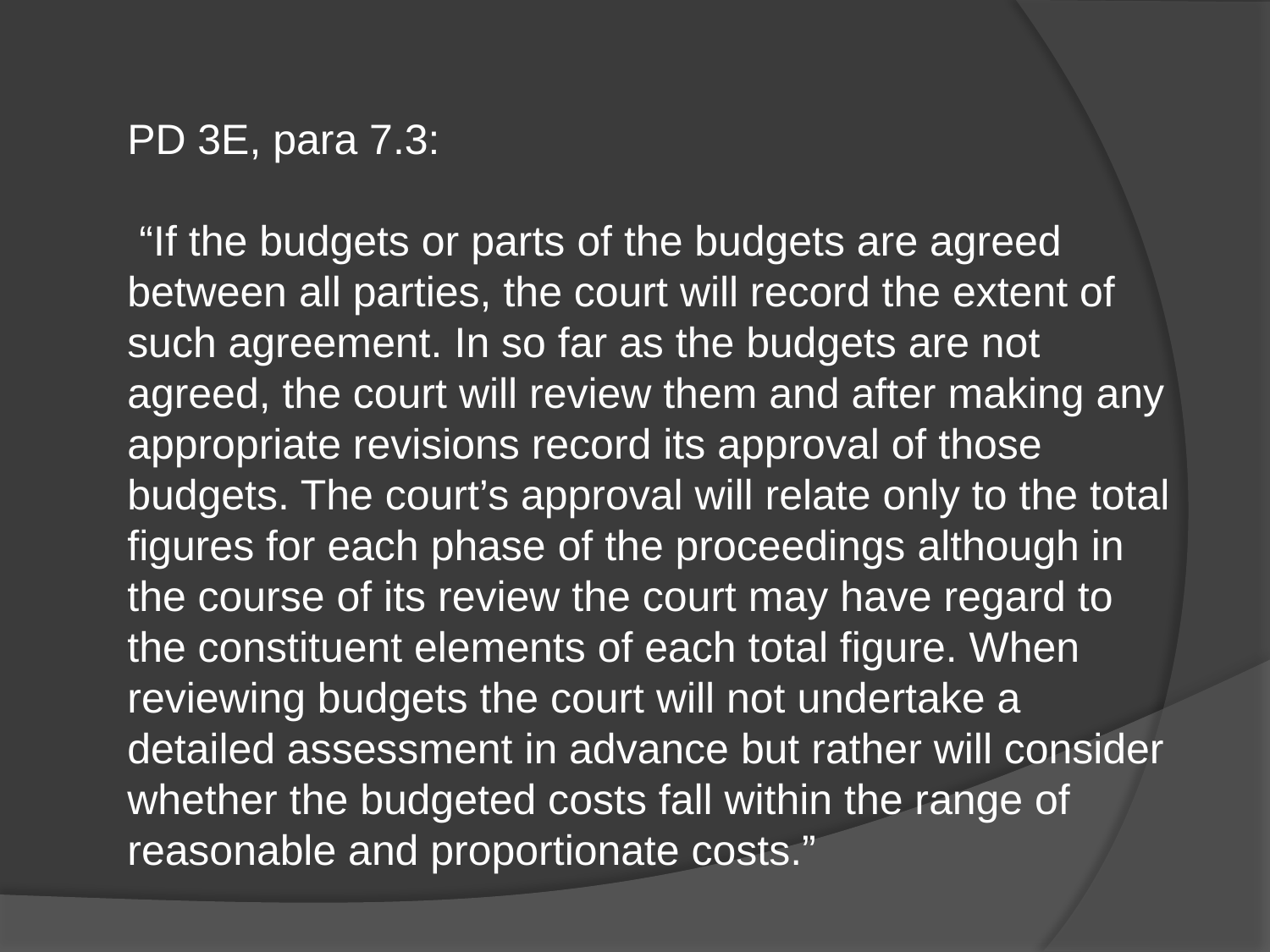

PD 3E, para 7.3:

 “If the budgets or parts of the budgets are agreed between all parties, the court will record the extent of such agreement. In so far as the budgets are not agreed, the court will review them and after making any appropriate revisions record its approval of those budgets. The court’s approval will relate only to the total figures for each phase of the proceedings although in the course of its review the court may have regard to the constituent elements of each total figure. When reviewing budgets the court will not undertake a detailed assessment in advance but rather will consider whether the budgeted costs fall within the range of reasonable and proportionate costs.”